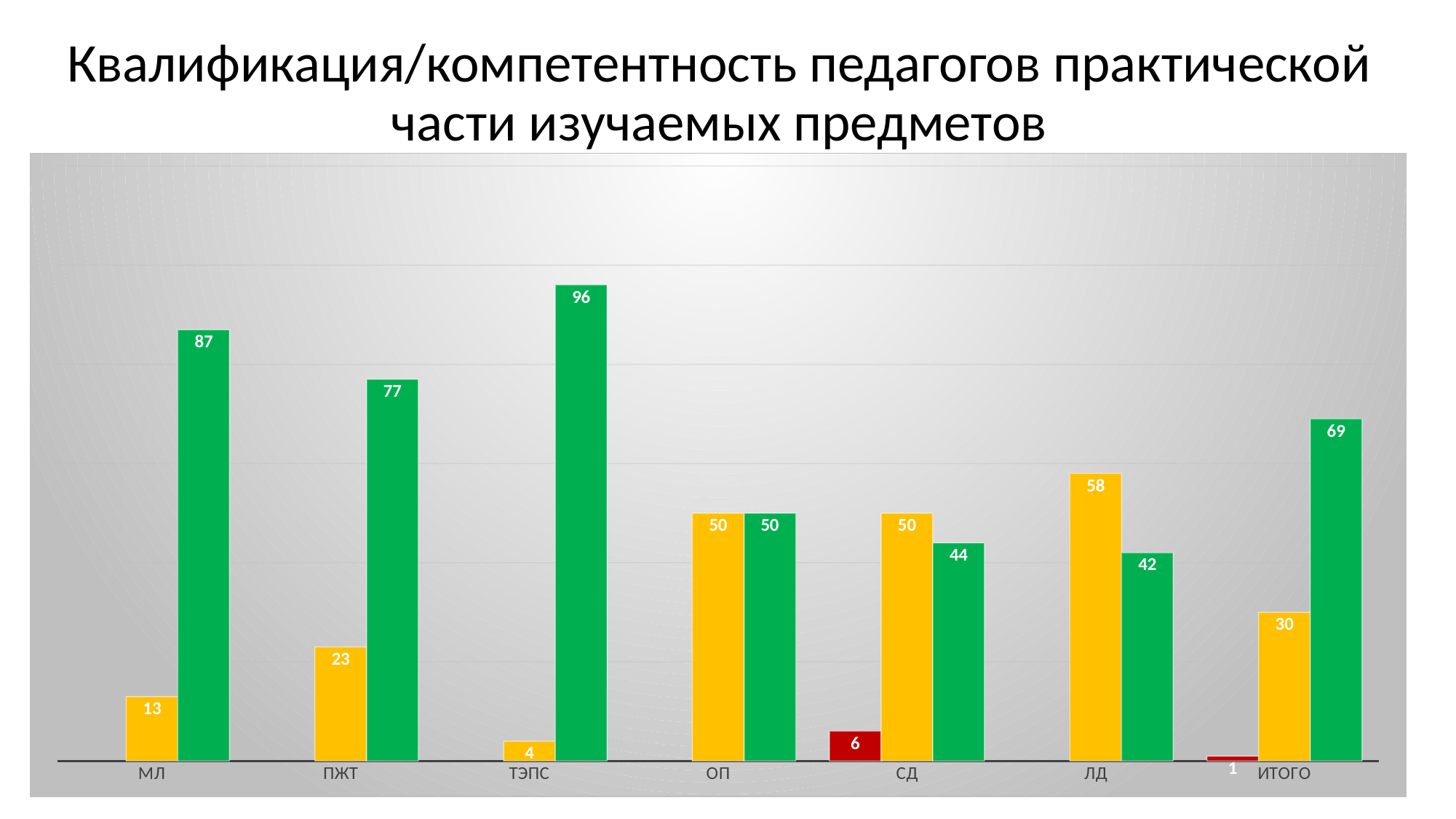

# Квалификация/компетентность педагогов практической части изучаемых предметов

### Chart

| Category | плохо | удовл | хорошо |
|---|---|---|---|
| МЛ | None | 13.0 | 87.0 |
| ПЖТ | None | 23.0 | 77.0 |
| ТЭПС | None | 4.0 | 96.0 |
| ОП | None | 50.0 | 50.0 |
| СД | 6.0 | 50.0 | 44.0 |
| ЛД | None | 58.0 | 42.0 |
| ИТОГО | 1.0 | 30.0 | 69.0 |